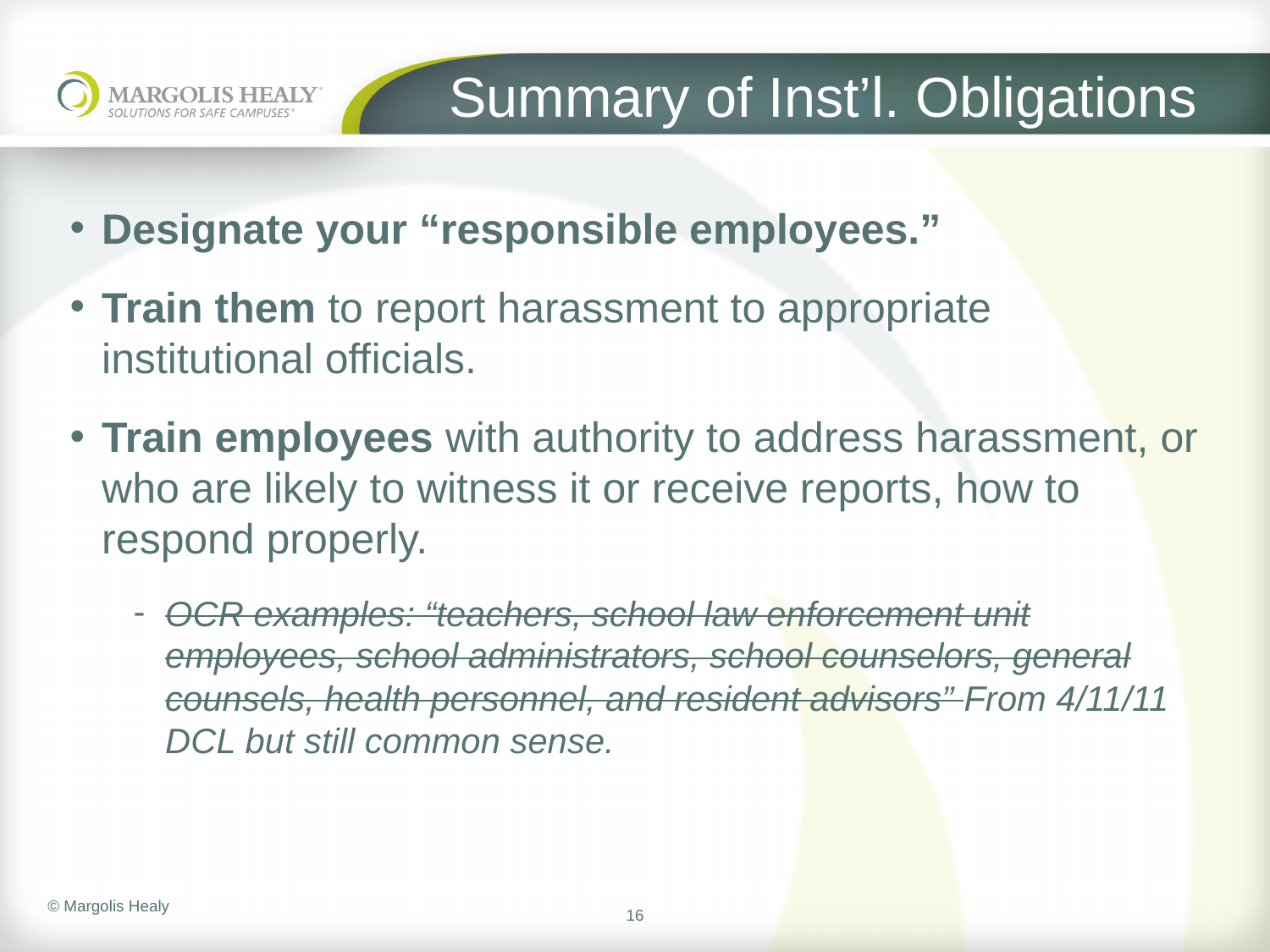

# Summary of Inst’l. Obligations
Designate your “responsible employees.”
Train them to report harassment to appropriate institutional officials.
Train employees with authority to address harassment, or who are likely to witness it or receive reports, how to respond properly.
OCR examples: “teachers, school law enforcement unit employees, school administrators, school counselors, general counsels, health personnel, and resident advisors” From 4/11/11 DCL but still common sense.
16